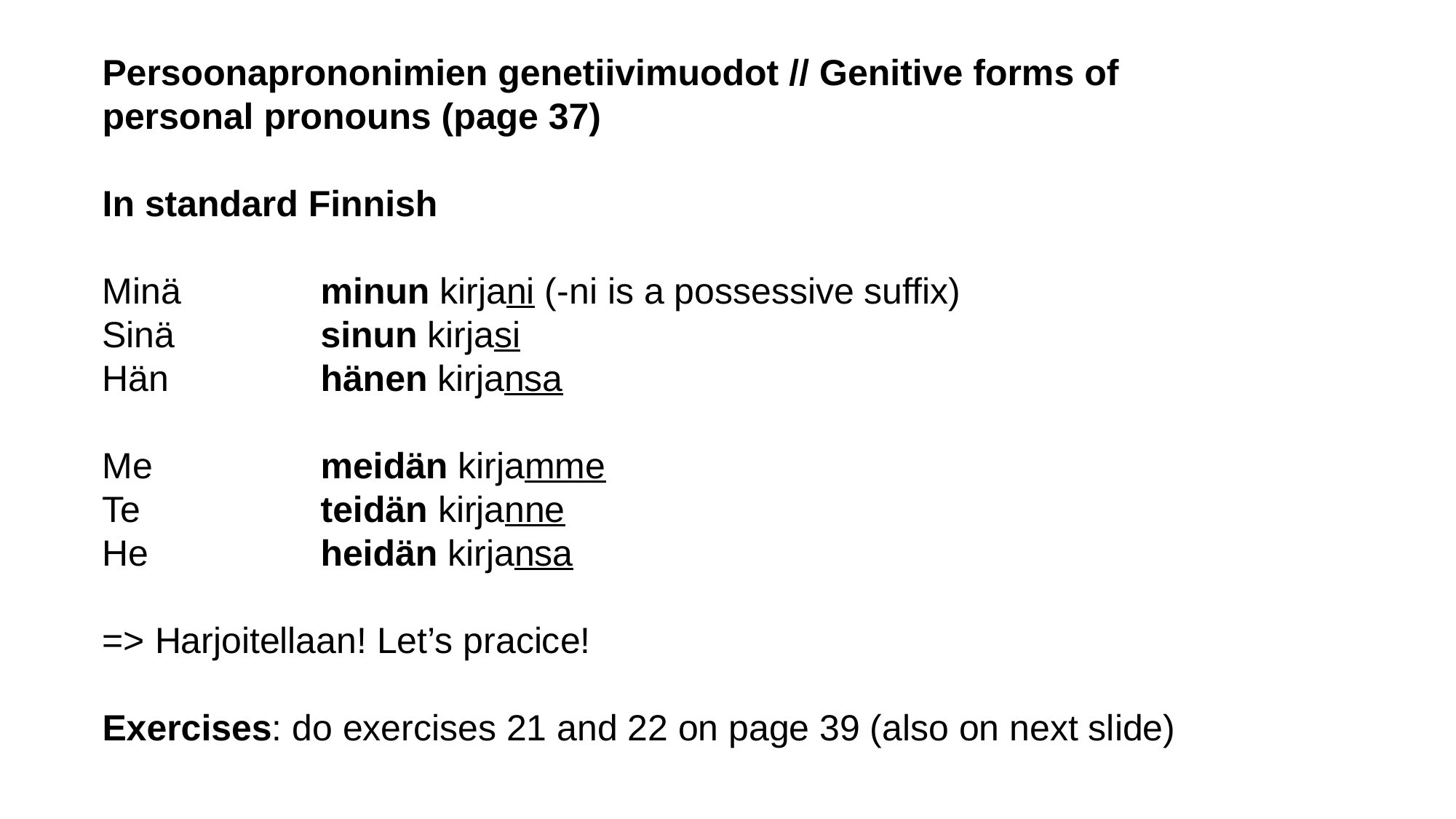

Persoonaprononimien genetiivimuodot // Genitive forms of personal pronouns (page 37)

In standard Finnish

Minä		minun kirjani (-ni is a possessive suffix)
Sinä		sinun kirjasi
Hän		hänen kirjansa

Me		meidän kirjamme
Te		teidän kirjanne
He		heidän kirjansa

=> Harjoitellaan! Let’s pracice!

Exercises: do exercises 21 and 22 on page 39 (also on next slide)